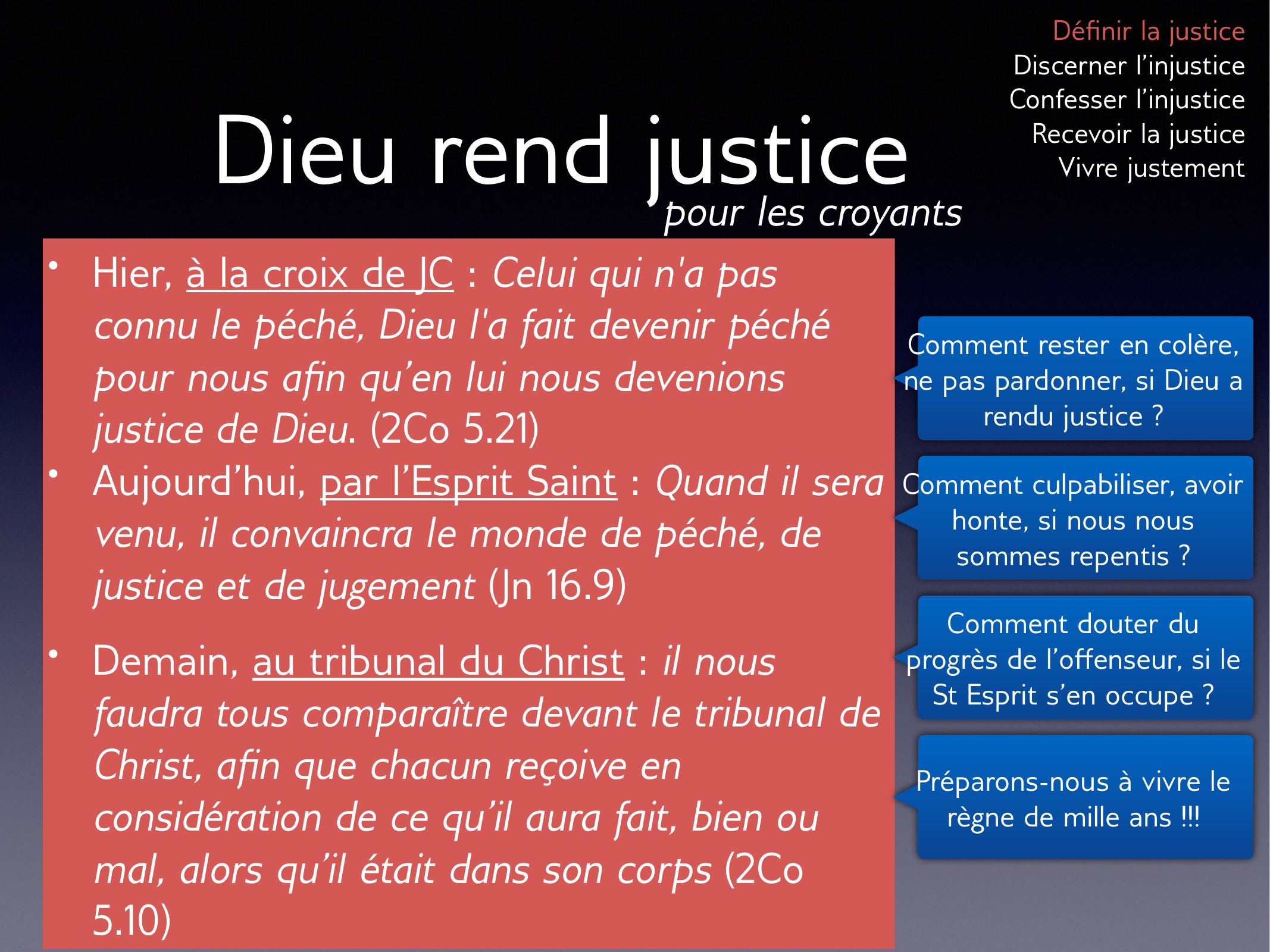

Définir la justice
Discerner l’injustice
Confesser l’injustice
Recevoir la justice
Vivre justement
# Dieu rend justice
pour les croyants
Hier, à la croix de JC : Celui qui n'a pas connu le péché, Dieu l'a fait devenir péché pour nous afin qu’en lui nous devenions justice de Dieu. (2Co 5.21)
Aujourd’hui, par l’Esprit Saint : Quand il sera venu, il convaincra le monde de péché, de justice et de jugement (Jn 16.9)
Demain, au tribunal du Christ : il nous faudra tous comparaître devant le tribunal de Christ, afin que chacun reçoive en considération de ce qu’il aura fait, bien ou mal, alors qu’il était dans son corps (2Co 5.10)

Comment rester en colère, ne pas pardonner, si Dieu a rendu justice ?

Comment culpabiliser, avoir honte, si nous nous sommes repentis ?

Comment douter du progrès de l’offenseur, si le St Esprit s’en occupe ?

Préparons-nous à vivre le règne de mille ans !!!